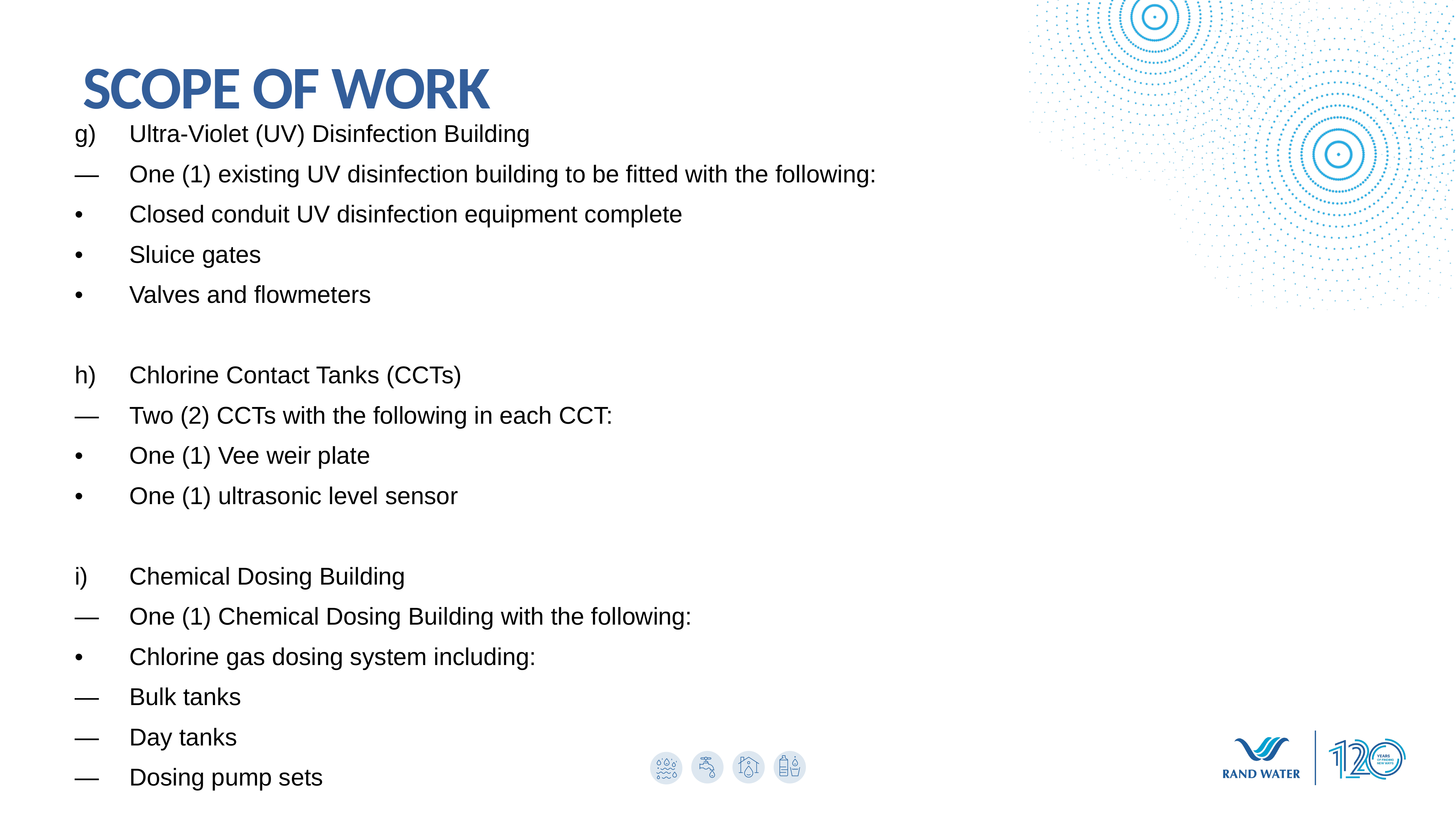

SCOPE OF WORK
g)	Ultra-Violet (UV) Disinfection Building
—	One (1) existing UV disinfection building to be fitted with the following:
•	Closed conduit UV disinfection equipment complete
•	Sluice gates
•	Valves and flowmeters

h)	Chlorine Contact Tanks (CCTs)
—	Two (2) CCTs with the following in each CCT:
•	One (1) Vee weir plate
•	One (1) ultrasonic level sensor

i)	Chemical Dosing Building
—	One (1) Chemical Dosing Building with the following:
•	Chlorine gas dosing system including:
—	Bulk tanks
—	Day tanks
—	Dosing pump sets